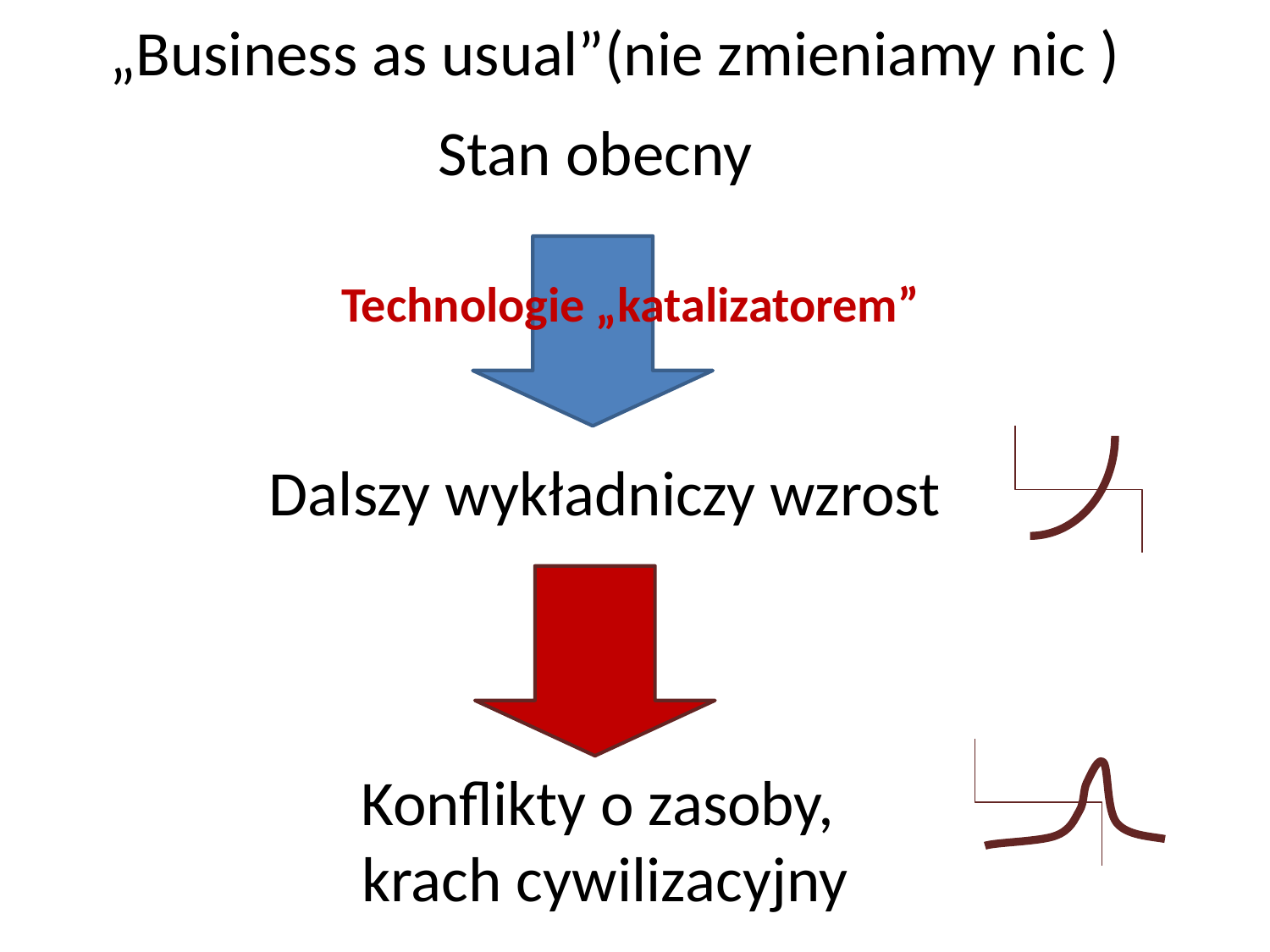

„Business as usual”(nie zmieniamy nic )
Stan obecny

Technologie „katalizatorem”

Dalszy wykładniczy wzrost

Konflikty o zasoby,
krach cywilizacyjny